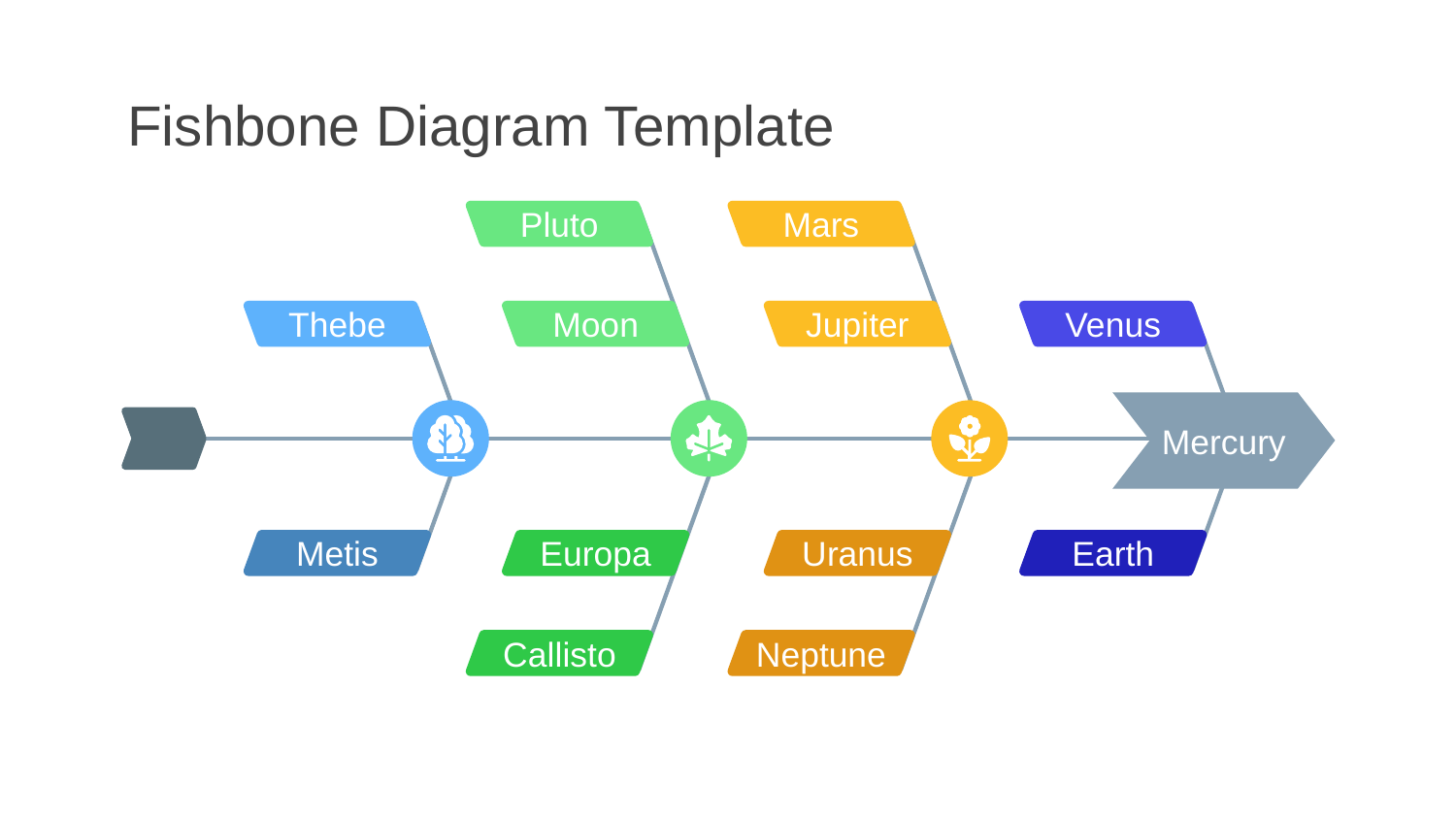

# Fishbone Diagram Template
Pluto

Moon

Mars

Jupiter

Thebe

Venus

Mercury

Metis

Europa

Callisto

Uranus

Neptune

Earth